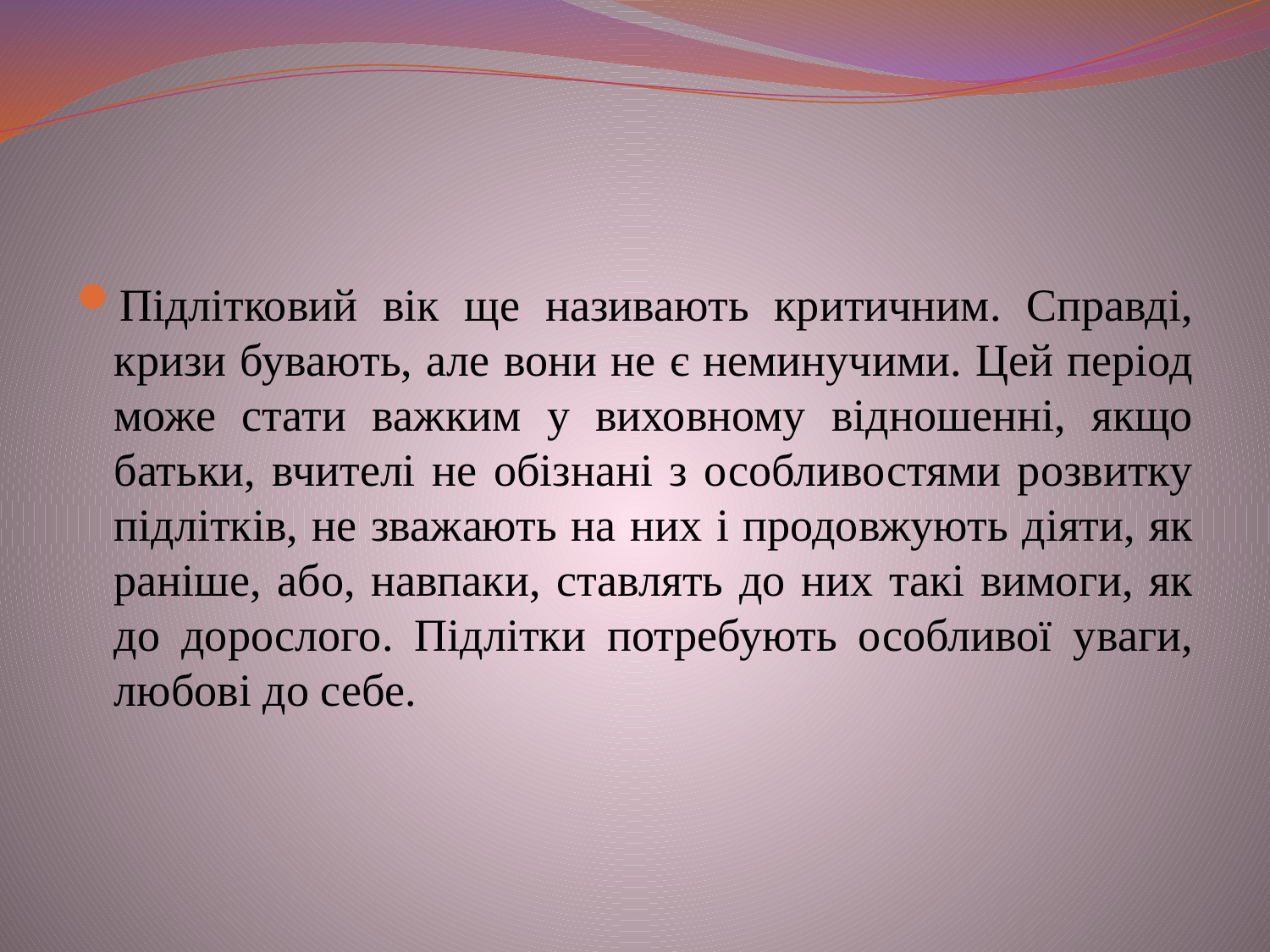

#
Підлітковий вік ще називають критичним. Справді, кризи бувають, але вони не є неминучими. Цей період може стати важким у виховному відношенні, якщо батьки, вчителі не обізнані з особливостями розвитку підлітків, не зважають на них і продовжують діяти, як раніше, або, навпаки, ставлять до них такі вимоги, як до дорослого. Підлітки потребують особливої уваги, любові до себе.